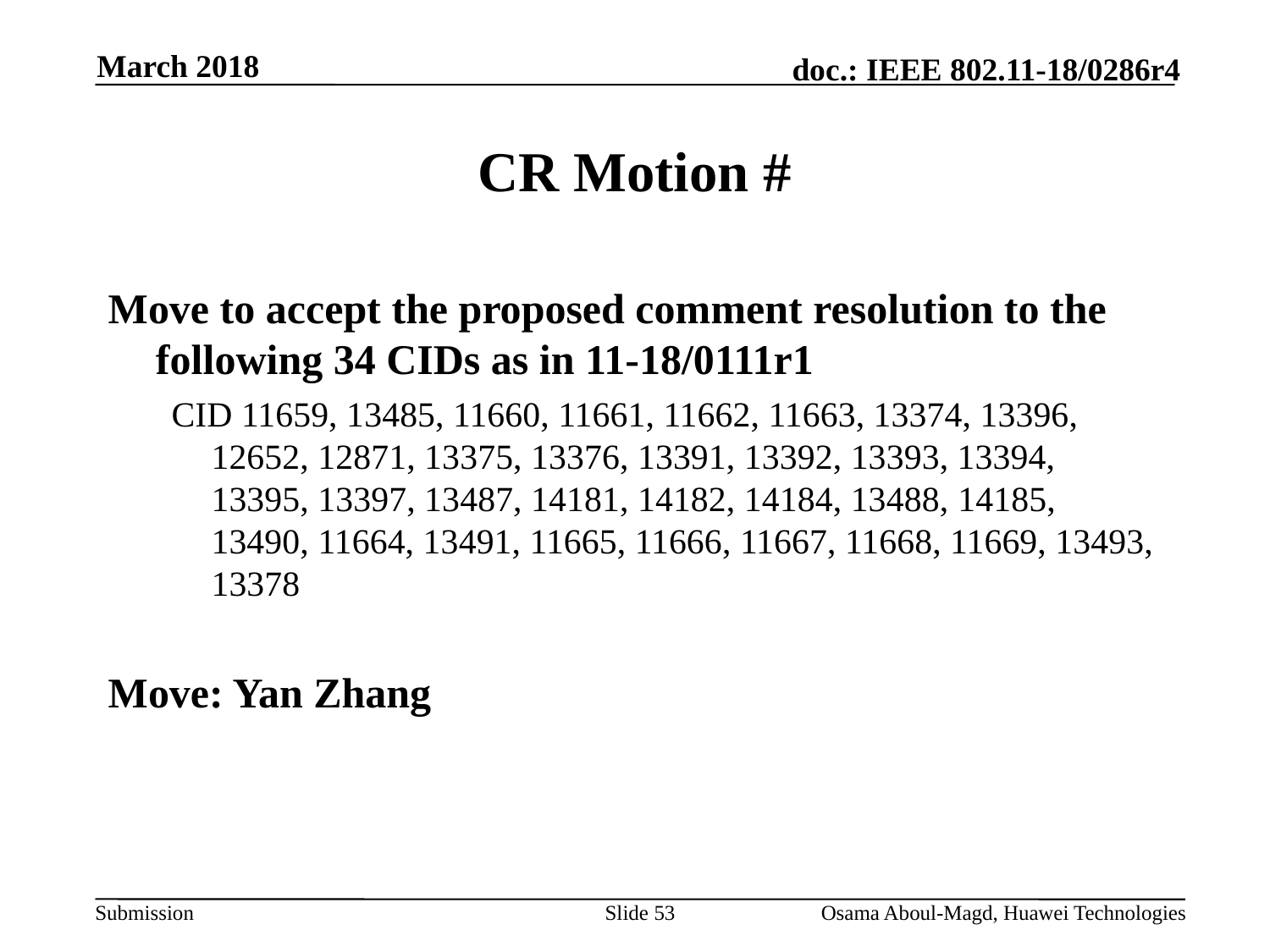

March 2018
# CR Motion #
Move to accept the proposed comment resolution to the following 34 CIDs as in 11-18/0111r1
CID 11659, 13485, 11660, 11661, 11662, 11663, 13374, 13396, 12652, 12871, 13375, 13376, 13391, 13392, 13393, 13394, 13395, 13397, 13487, 14181, 14182, 14184, 13488, 14185, 13490, 11664, 13491, 11665, 11666, 11667, 11668, 11669, 13493, 13378

Move: Yan Zhang

Slide 53
Osama Aboul-Magd, Huawei Technologies